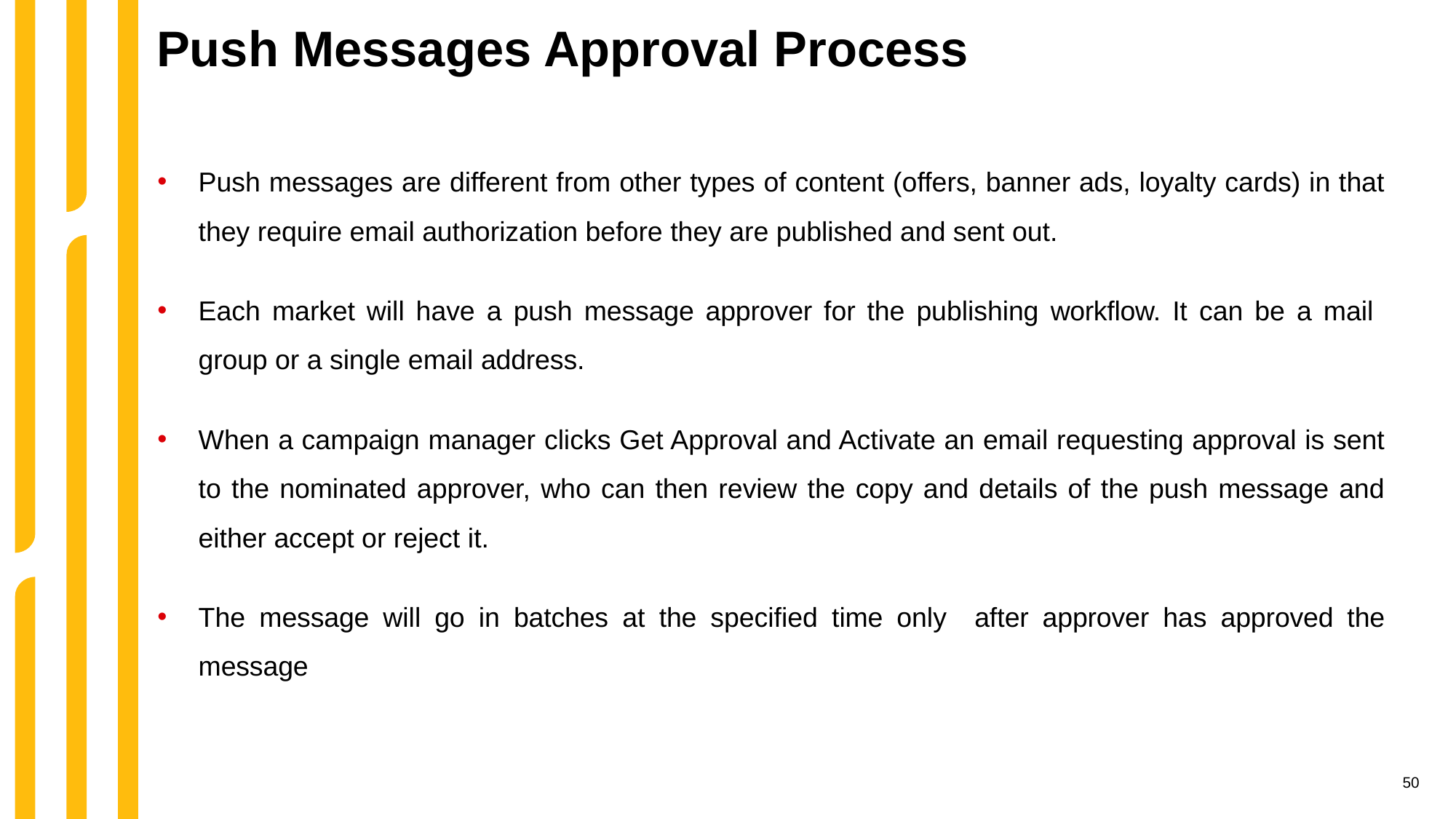

Push Messages Approval Process
Push messages are different from other types of content (offers, banner ads, loyalty cards) in that they require email authorization before they are published and sent out.
Each market will have a push message approver for the publishing workflow. It can be a mail  group or a single email address.
When a campaign manager clicks Get Approval and Activate an email requesting approval is sent to the nominated approver, who can then review the copy and details of the push message and either accept or reject it.
The message will go in batches at the specified time only  after approver has approved the message

50